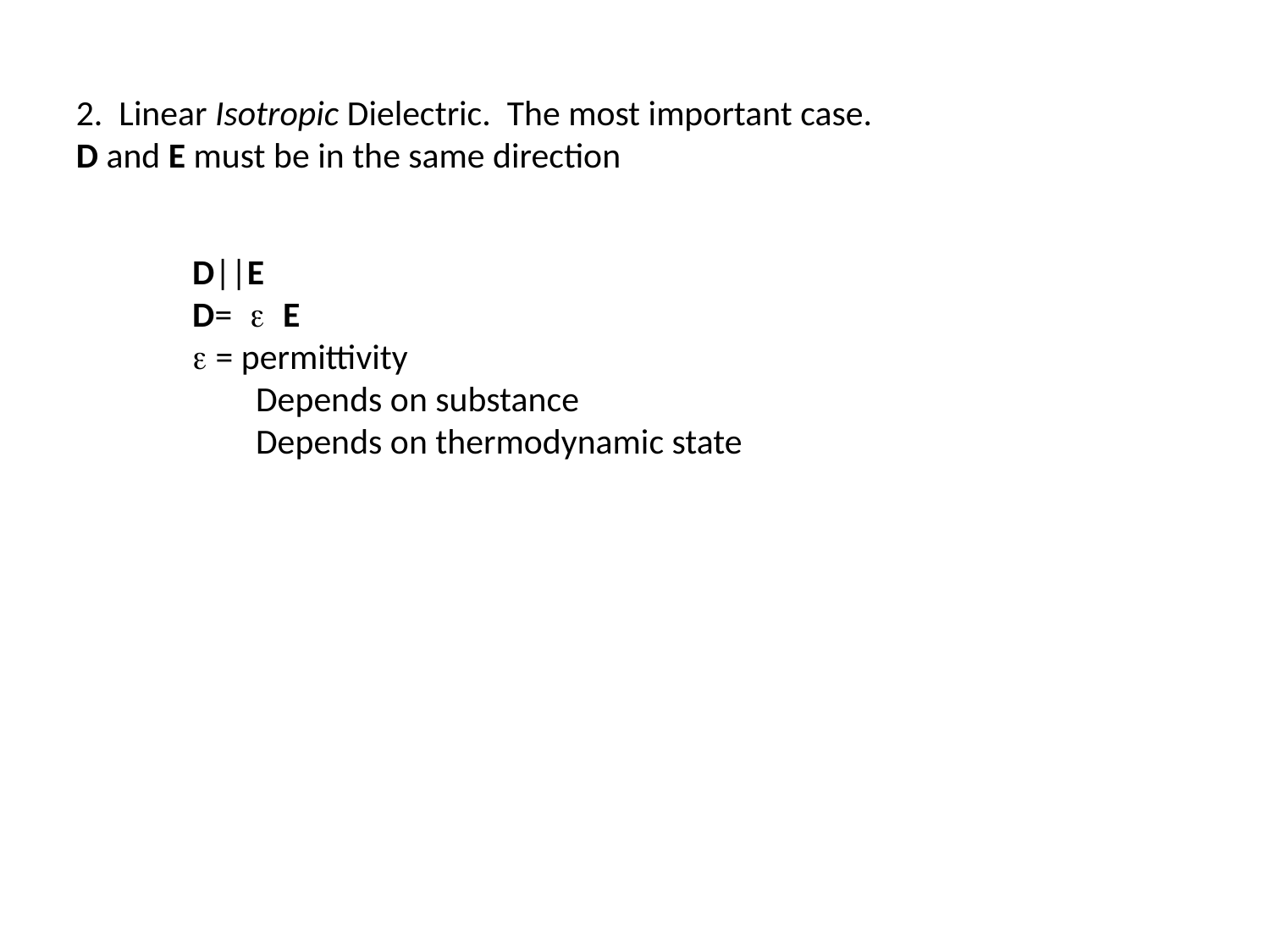

2.  Linear Isotropic Dielectric.  The most important case.  D and E must be in the same direction
D||E
D= ε E
ε = permittivity
Depends on substance
Depends on thermodynamic state